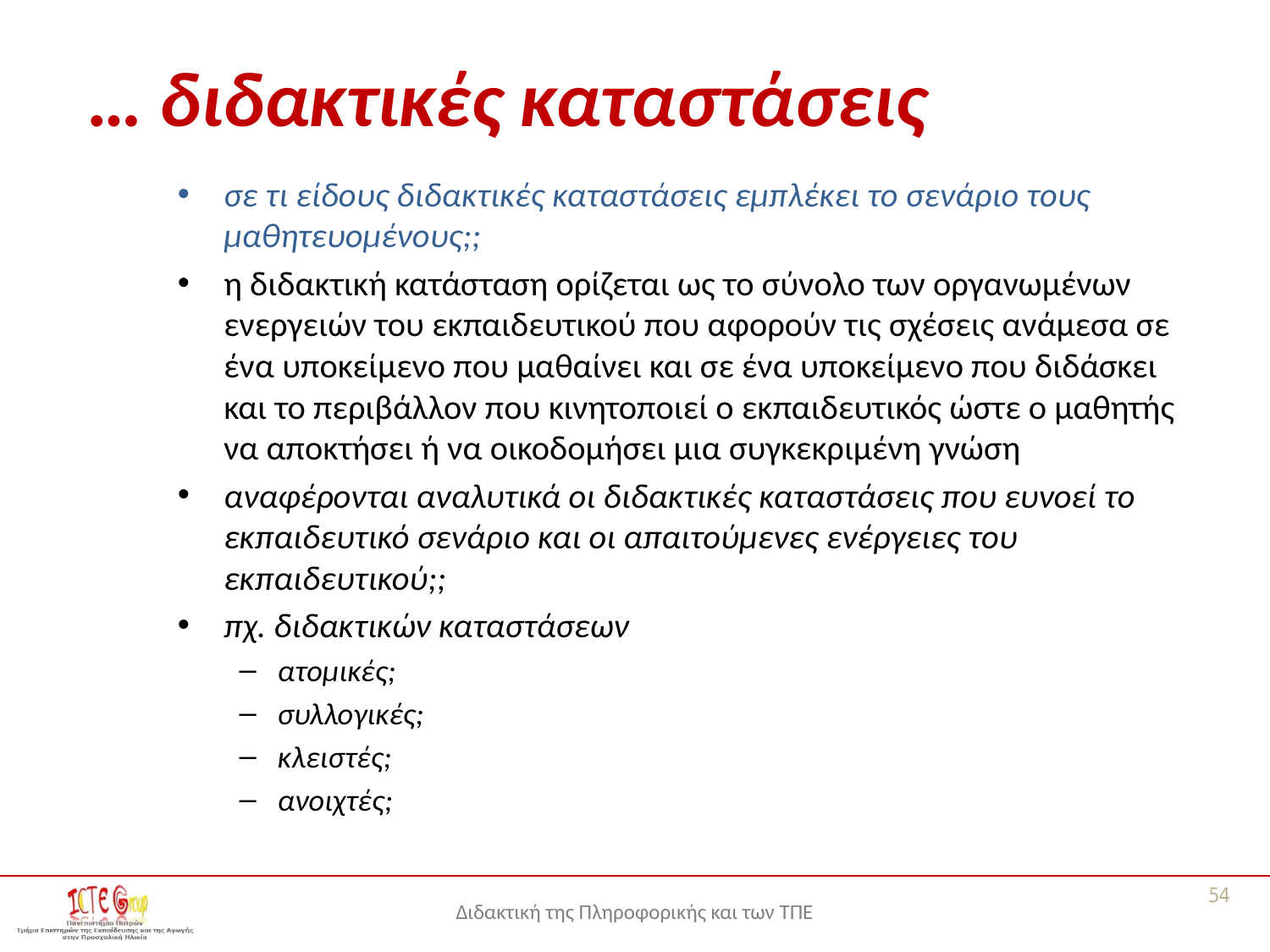

# … διδακτικές καταστάσεις
σε τι είδους διδακτικές καταστάσεις εμπλέκει το σενάριο τους μαθητευομένους;;
η διδακτική κατάσταση ορίζεται ως το σύνολο των οργανωμένων ενεργειών του εκπαιδευτικού που αφορούν τις σχέσεις ανάμεσα σε ένα υποκείμενο που μαθαίνει και σε ένα υποκείμενο που διδάσκει και το περιβάλλον που κινητοποιεί ο εκπαιδευτικός ώστε ο μαθητής να αποκτήσει ή να οικοδομήσει μια συγκεκριμένη γνώση
αναφέρονται αναλυτικά οι διδακτικές καταστάσεις που ευνοεί το εκπαιδευτικό σενάριο και οι απαιτούμενες ενέργειες του εκπαιδευτικού;;
πχ. διδακτικών καταστάσεων
ατομικές;
συλλογικές;
κλειστές;
ανοιχτές;

54